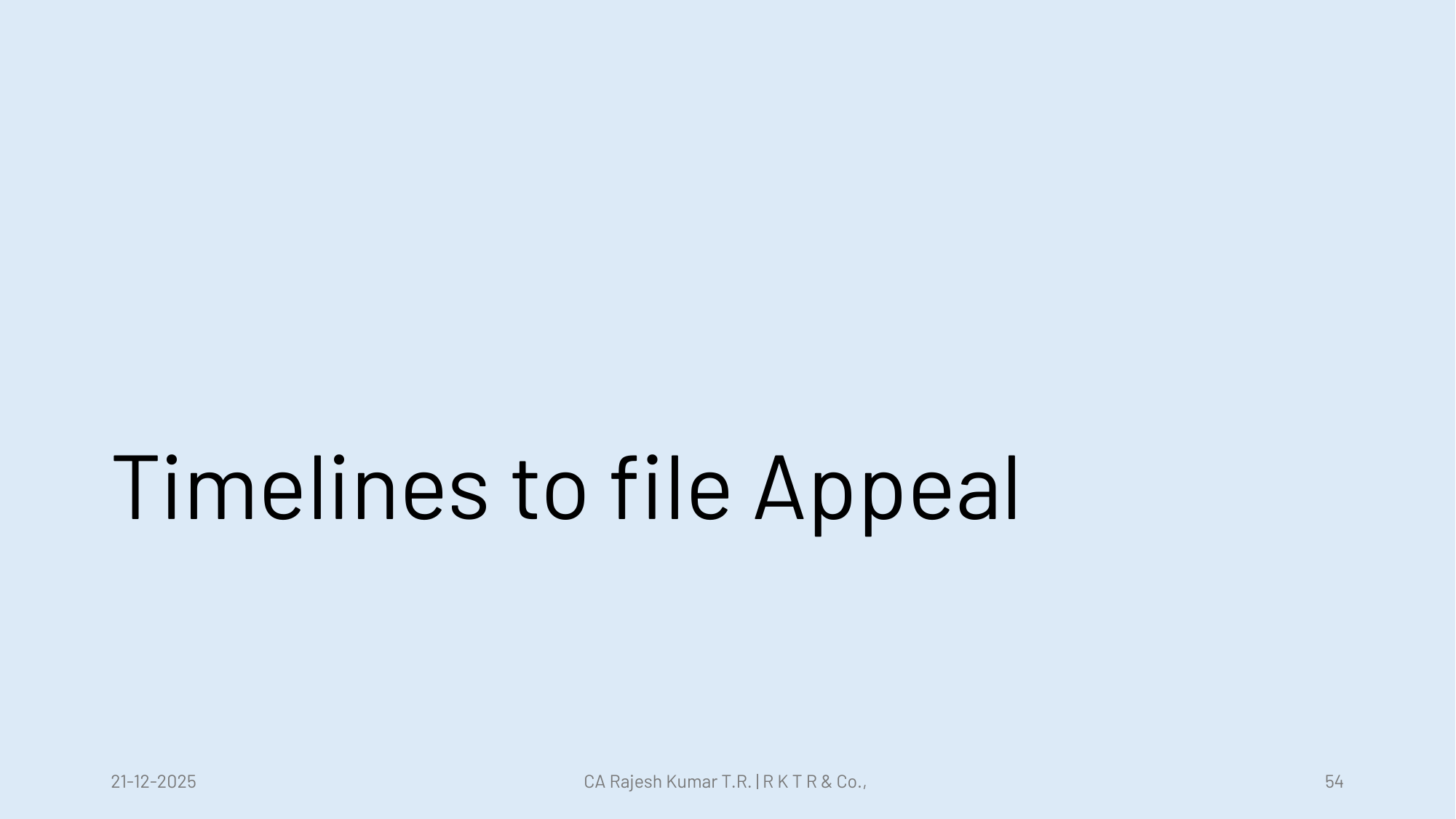

# Timelines to file Appeal

21-12-2025
CA Rajesh Kumar T.R. | R K T R & Co.,
54